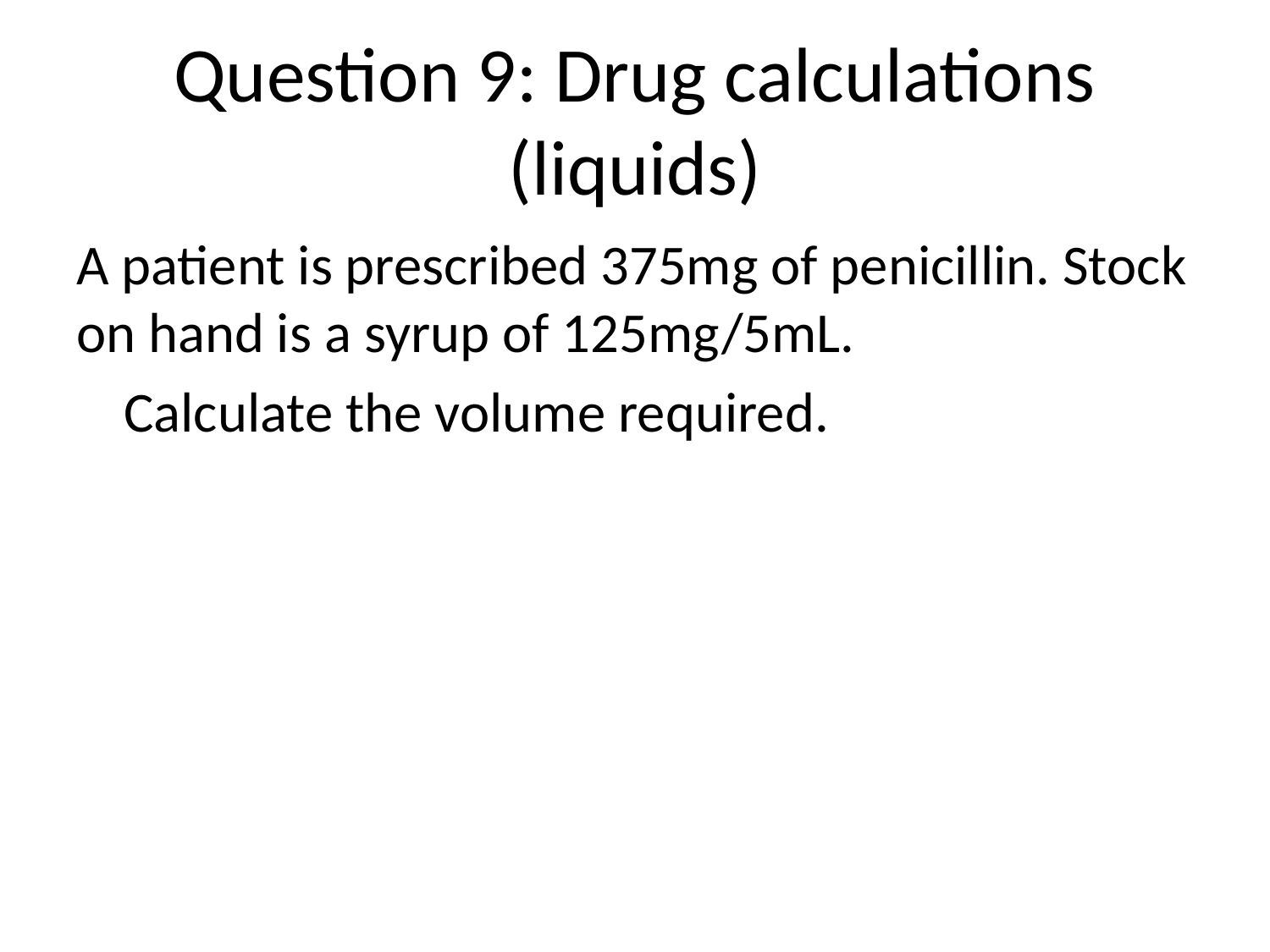

# Question 9: Drug calculations (liquids)
A patient is prescribed 375mg of penicillin. Stock on hand is a syrup of 125mg/5mL.
	Calculate the volume required.